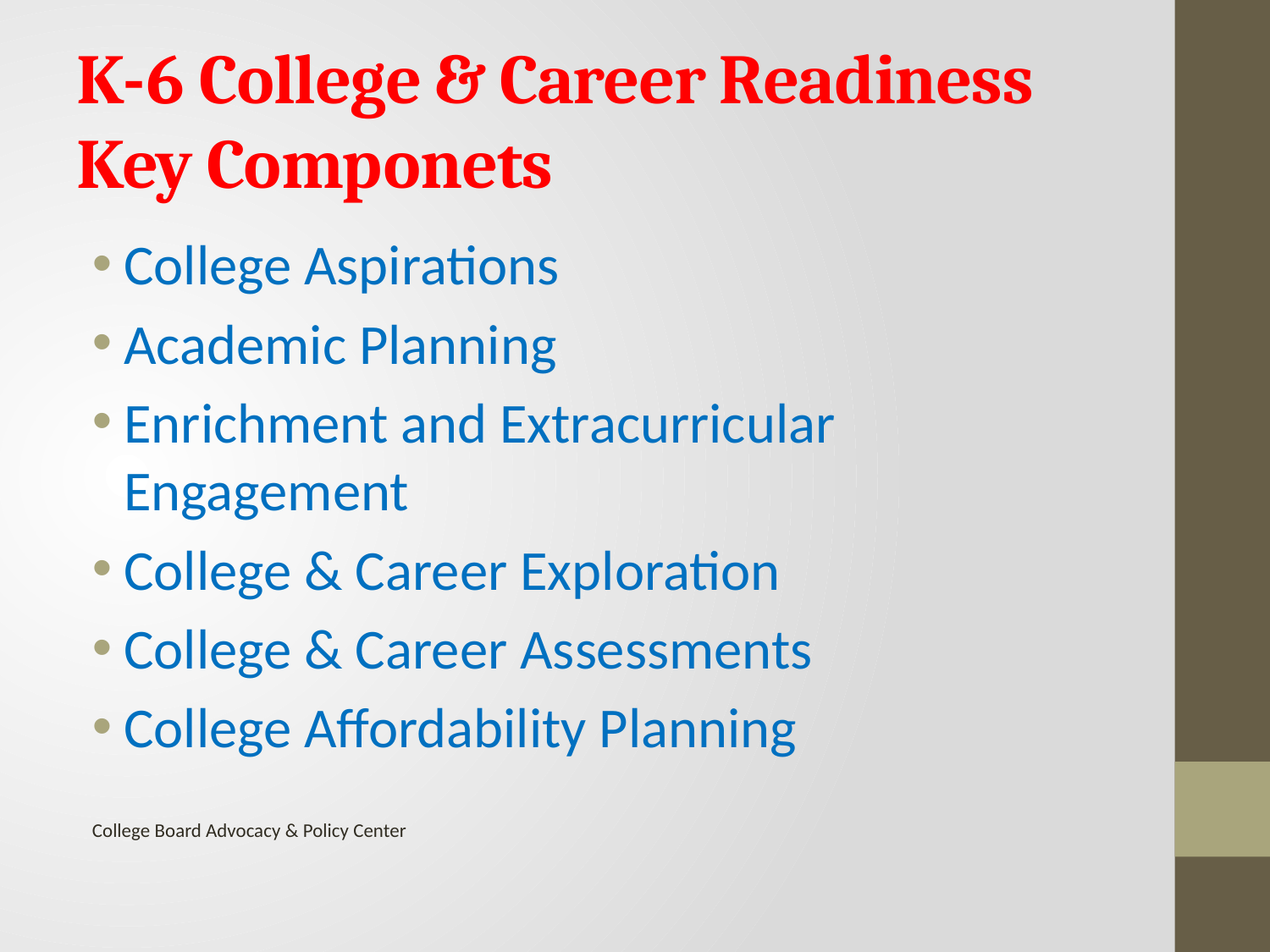

# K-6 College & Career Readiness Key Componets
College Aspirations
Academic Planning
Enrichment and Extracurricular Engagement
College & Career Exploration
College & Career Assessments
College Affordability Planning

College Board Advocacy & Policy Center